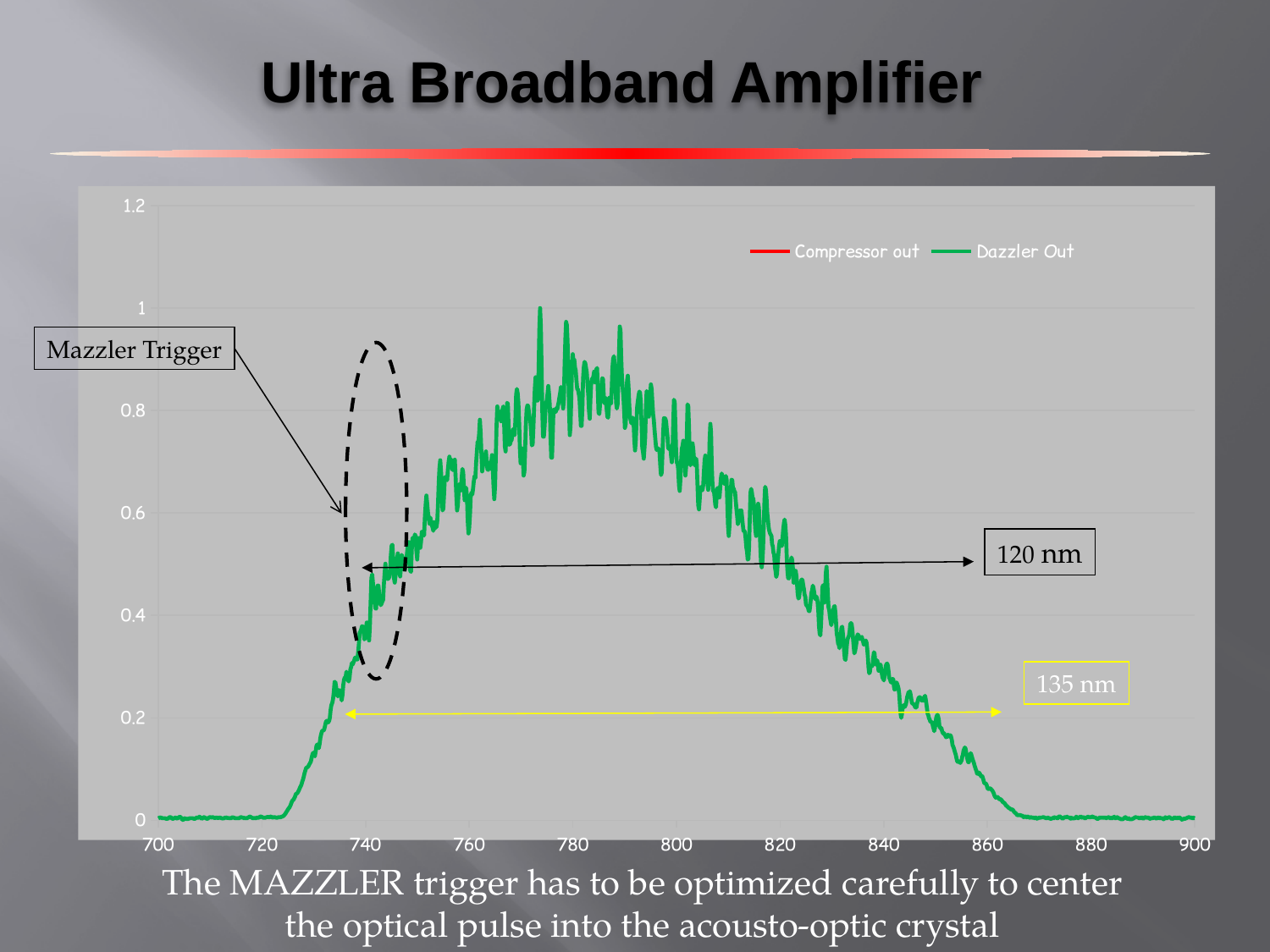

# Ultra Broadband Amplifier

### Chart

| Category |  |  |
|---|---|---|
Mazzler Trigger

120 nm
135 nm
The MAZZLER trigger has to be optimized carefully to center the optical pulse into the acousto-optic crystal